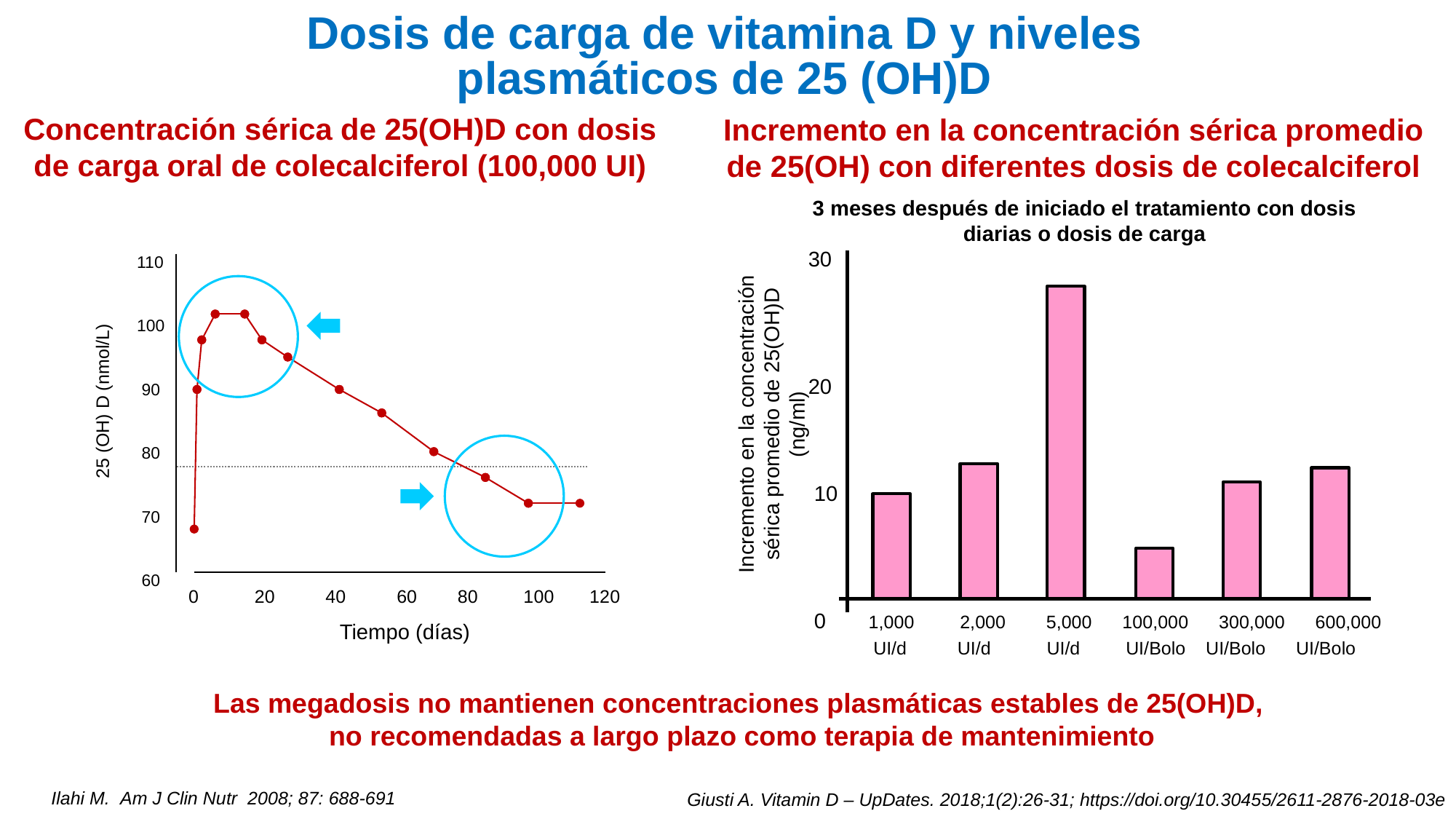

Dosis de carga de vitamina D y niveles plasmáticos de 25 (OH)D
Concentración sérica de 25(OH)D con dosis de carga oral de colecalciferol (100,000 UI)
Incremento en la concentración sérica promedio de 25(OH) con diferentes dosis de colecalciferol
3 meses después de iniciado el tratamiento con dosis diarias o dosis de carga
110
100
 90
 80
 70
 60
25 (OH) D (nmol/L)
0           20          40          60        80         100       120
Tiempo (días)
30

20

Incremento en la concentración sérica promedio de 25(OH)D (ng/ml)

10

0

      1,000         2,000        5,000      100,000      300,000      600,000
UI/d          UI/d           UI/d         UI/Bolo    UI/Bolo      UI/Bolo

Las megadosis no mantienen concentraciones plasmáticas estables de 25(OH)D,
no recomendadas a largo plazo como terapia de mantenimiento
 Ilahi M.  Am J Clin Nutr  2008; 87: 688-691
Giusti A. Vitamin D – UpDates. 2018;1(2):26-31; https://doi.org/10.30455/2611-2876-2018-03e